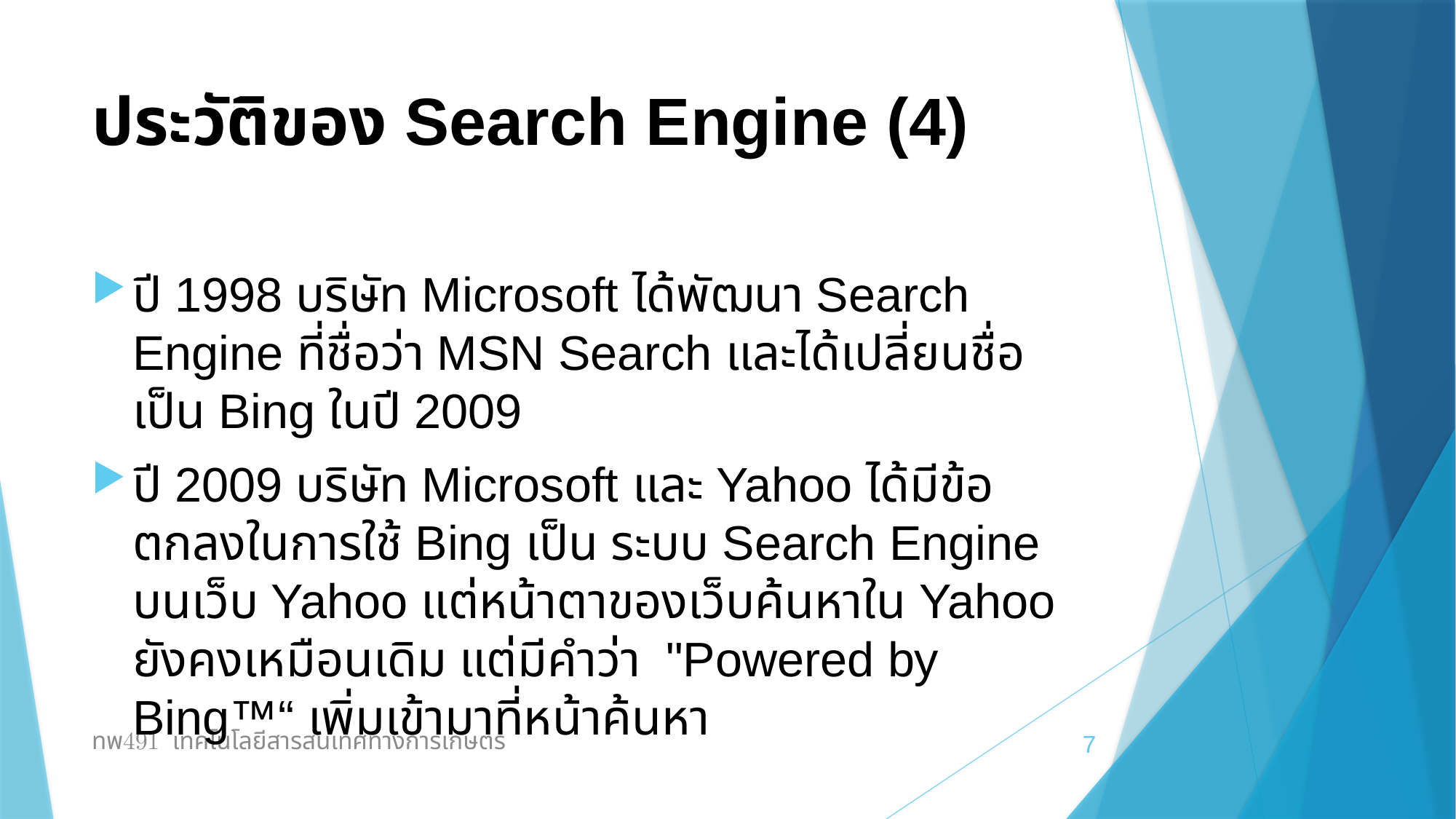

# ประวัติของ Search Engine (4)
ปี 1998 บริษัท Microsoft ได้พัฒนา Search Engine ที่ชื่อว่า MSN Search และได้เปลี่ยนชื่อเป็น Bing ในปี 2009
ปี 2009 บริษัท Microsoft และ Yahoo ได้มีข้อตกลงในการใช้ Bing เป็น ระบบ Search Engine บนเว็บ Yahoo แต่หน้าตาของเว็บค้นหาใน Yahoo ยังคงเหมือนเดิม แต่มีคำว่า  "Powered by Bing™“ เพิ่มเข้ามาที่หน้าค้นหา
ทพ491  เทคโนโลยีสารสนเทศทางการเกษตร
7